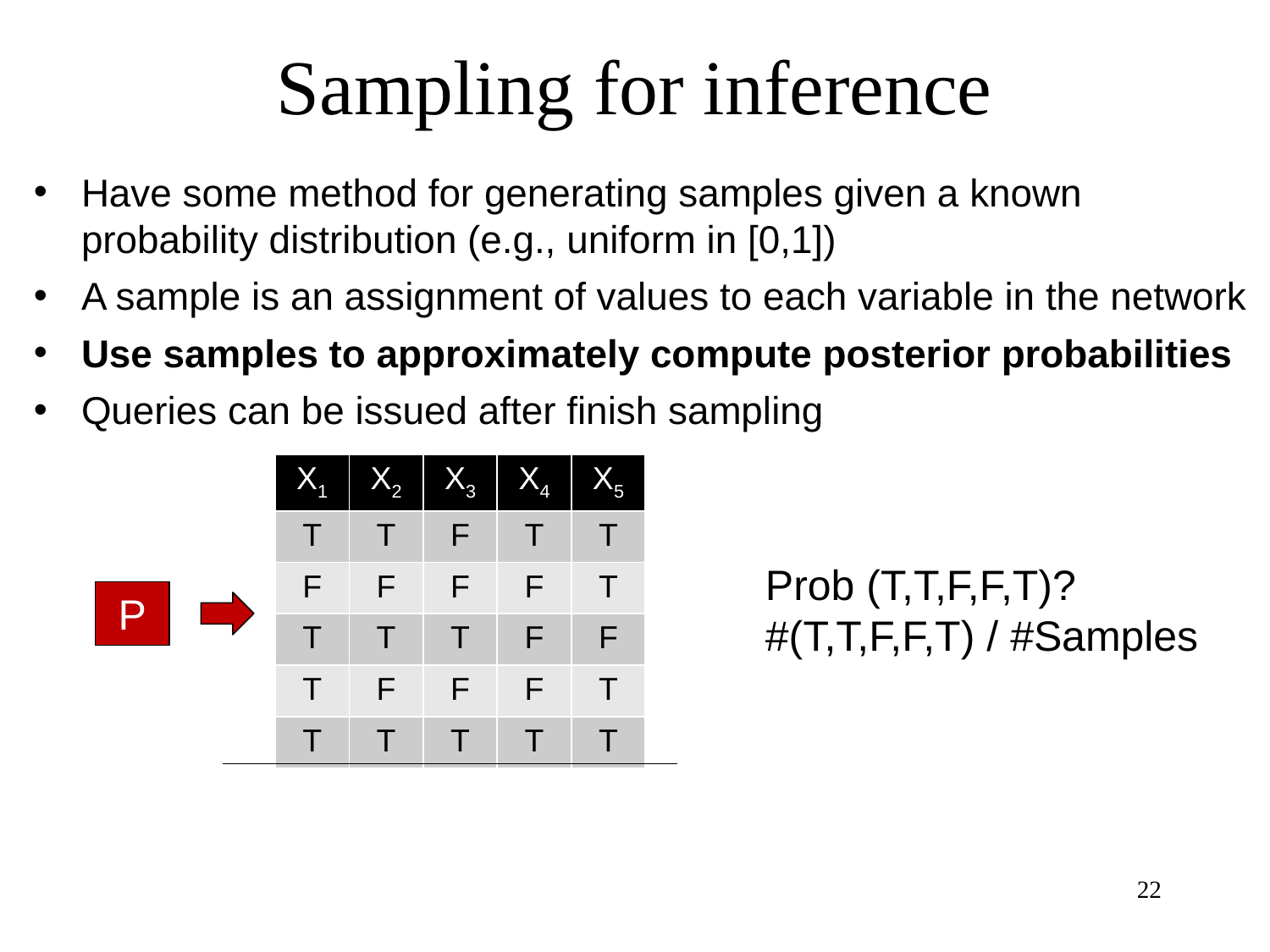

# Sampling for inference
Have some method for generating samples given a known probability distribution (e.g., uniform in [0,1])
A sample is an assignment of values to each variable in the network
Use samples to approximately compute posterior probabilities
Queries can be issued after finish sampling
| X1 | X2 | X3 | X4 | X5 |
| --- | --- | --- | --- | --- |
| T | T | F | T | T |
| F | F | F | F | T |
| T | T | T | F | F |
| T | F | F | F | T |
| T | T | T | T | T |
Prob (T,T,F,F,T)?
#(T,T,F,F,T) / #Samples
P

22